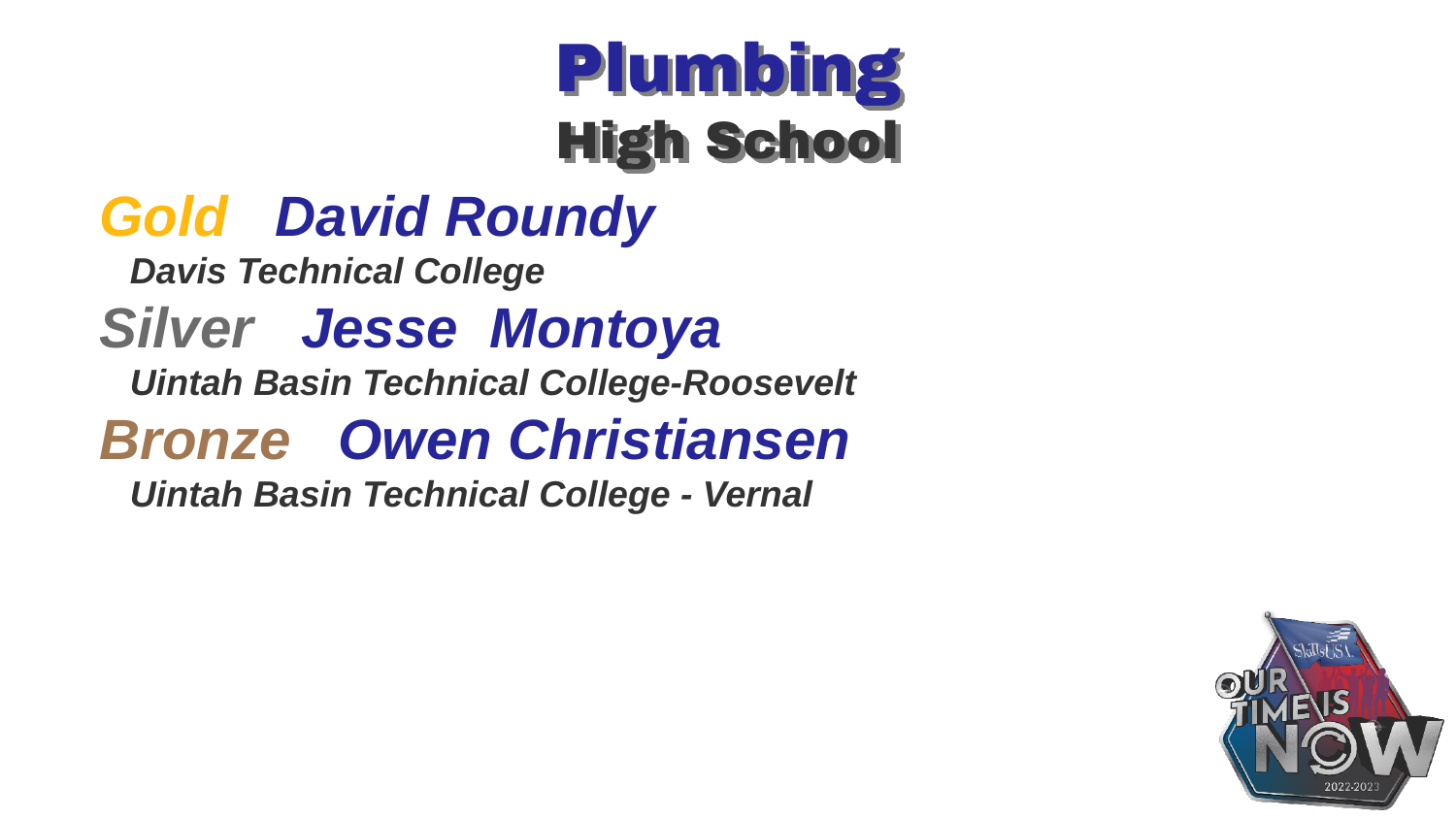

# Plumbing High School
Gold   David Roundy
   Davis Technical College
Silver   Jesse  Montoya
   Uintah Basin Technical College-Roosevelt
Bronze   Owen Christiansen
   Uintah Basin Technical College - Vernal